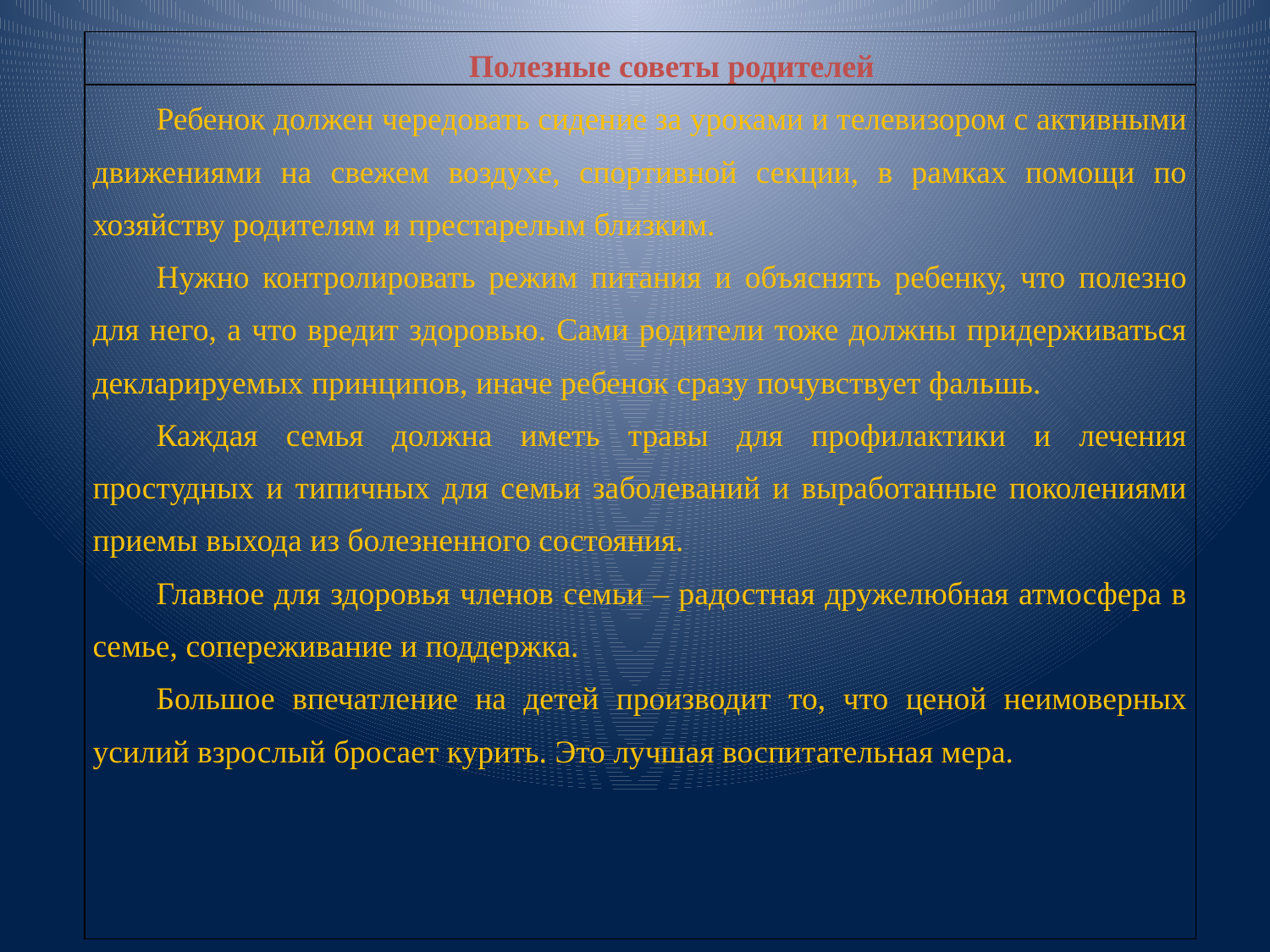

| Полезные советы родителей |
| --- |
| Ребенок должен чередовать сидение за уроками и телевизором с активными движениями на свежем воздухе, спортивной секции, в рамках помощи по хозяйству родителям и престарелым близким. Нужно контролировать режим питания и объяснять ребенку, что полезно для него, а что вредит здоровью. Сами родители тоже должны придерживаться декларируемых принципов, иначе ребенок сразу почувствует фальшь. Каждая семья должна иметь травы для профилактики и лечения простудных и типичных для семьи заболеваний и выработанные поколениями приемы выхода из болезненного состояния. Главное для здоровья членов семьи – радостная дружелюбная атмосфера в семье, сопереживание и поддержка. Большое впечатление на детей производит то, что ценой неимоверных усилий взрослый бросает курить. Это лучшая воспитательная мера. |